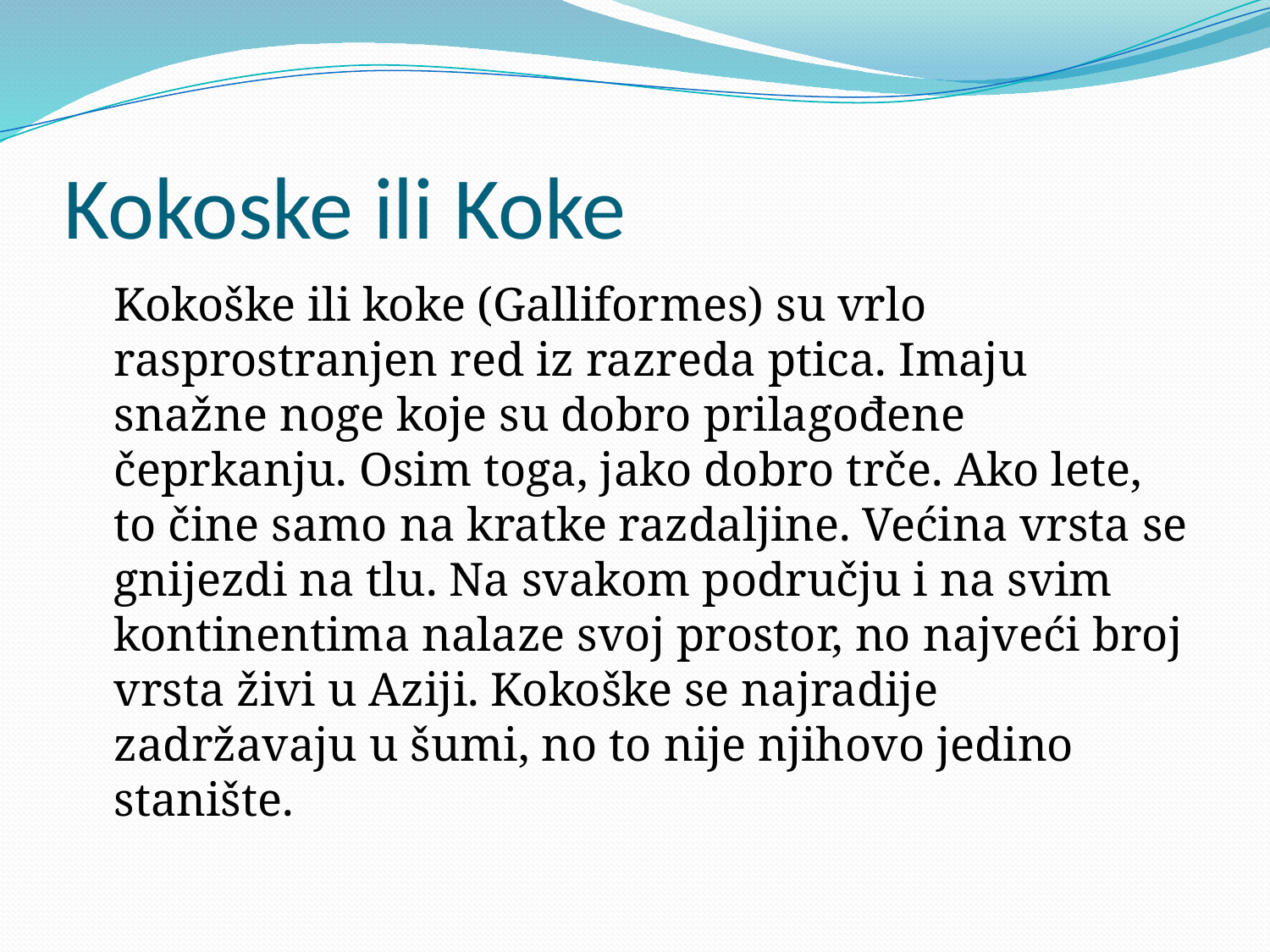

# Kokoske ili Koke
Kokoške ili koke (Galliformes) su vrlo rasprostranjen red iz razreda ptica. Imaju snažne noge koje su dobro prilagođene čeprkanju. Osim toga, jako dobro trče. Ako lete, to čine samo na kratke razdaljine. Većina vrsta se gnijezdi na tlu. Na svakom području i na svim kontinentima nalaze svoj prostor, no najveći broj vrsta živi u Aziji. Kokoške se najradije zadržavaju u šumi, no to nije njihovo jedino stanište.